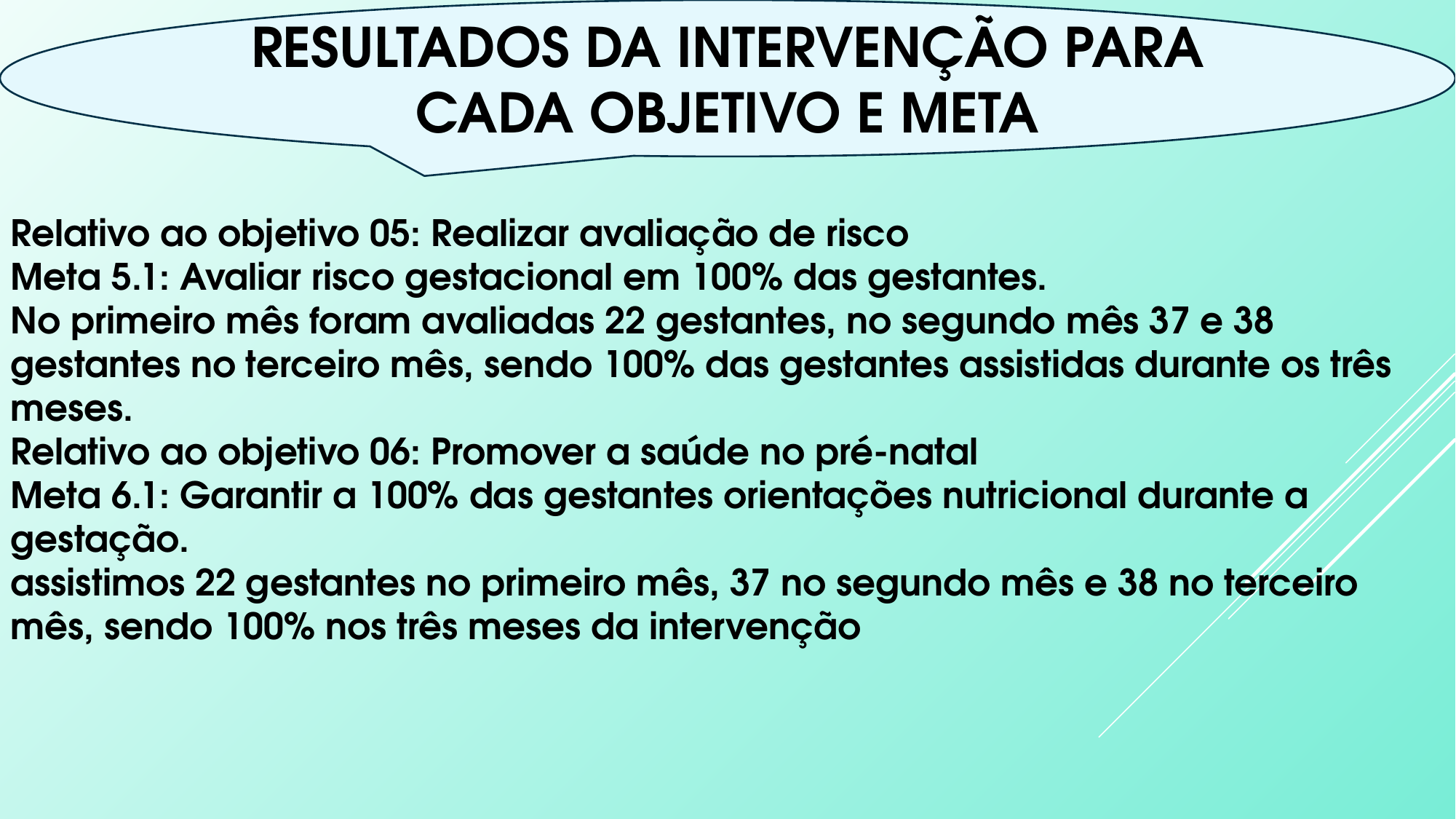

RESULTADOS DA INTERVENÇÃO PARA CADA OBJETIVO E META
Relativo ao objetivo 05: Realizar avaliação de risco
Meta 5.1: Avaliar risco gestacional em 100% das gestantes.
No primeiro mês foram avaliadas 22 gestantes, no segundo mês 37 e 38 gestantes no terceiro mês, sendo 100% das gestantes assistidas durante os três meses.
Relativo ao objetivo 06: Promover a saúde no pré-natal
Meta 6.1: Garantir a 100% das gestantes orientações nutricional durante a gestação.
assistimos 22 gestantes no primeiro mês, 37 no segundo mês e 38 no terceiro mês, sendo 100% nos três meses da intervenção